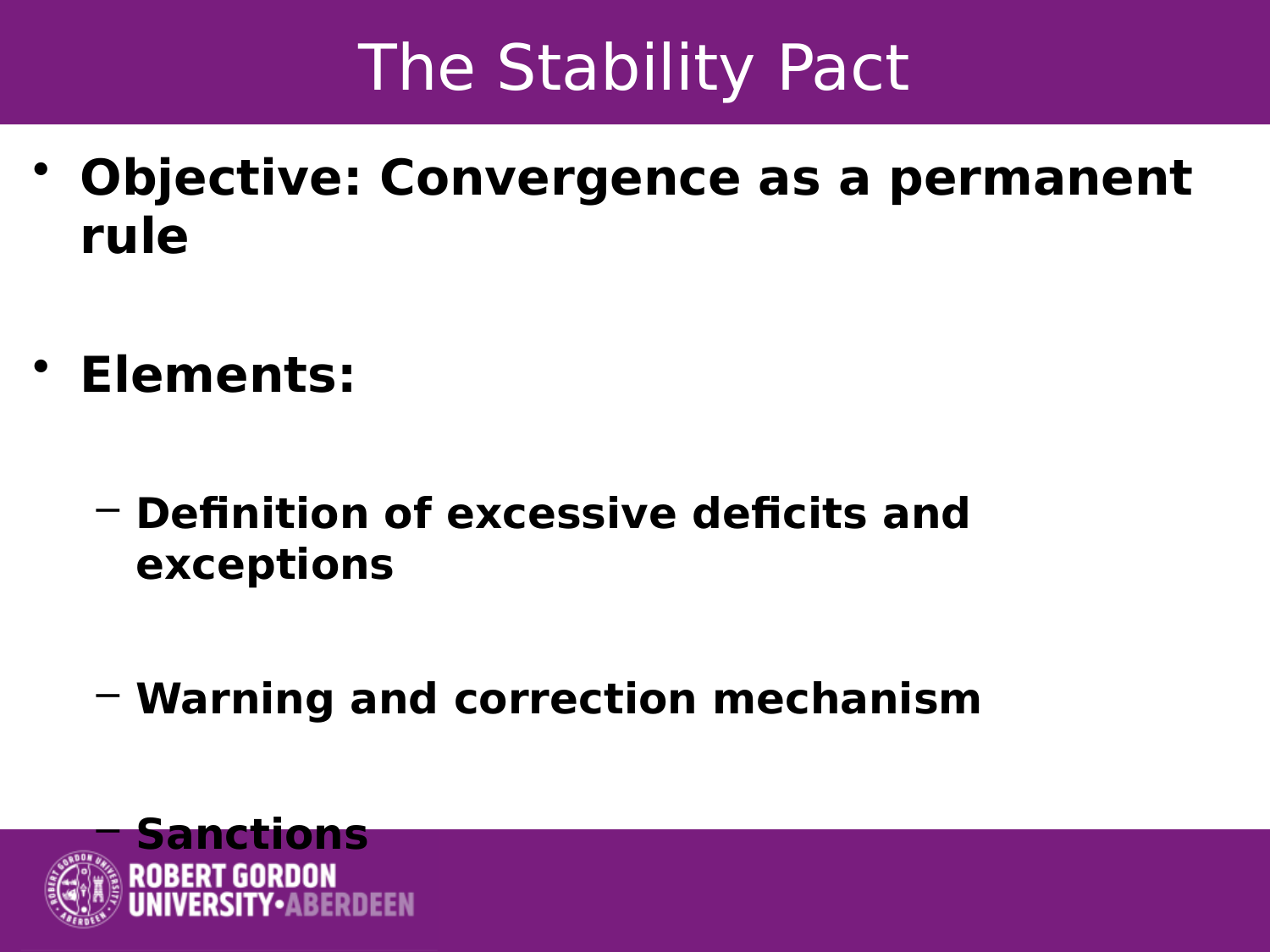

# The Stability Pact
Objective: Convergence as a permanent rule

Elements:

Definition of excessive deficits and exceptions

Warning and correction mechanism

Sanctions